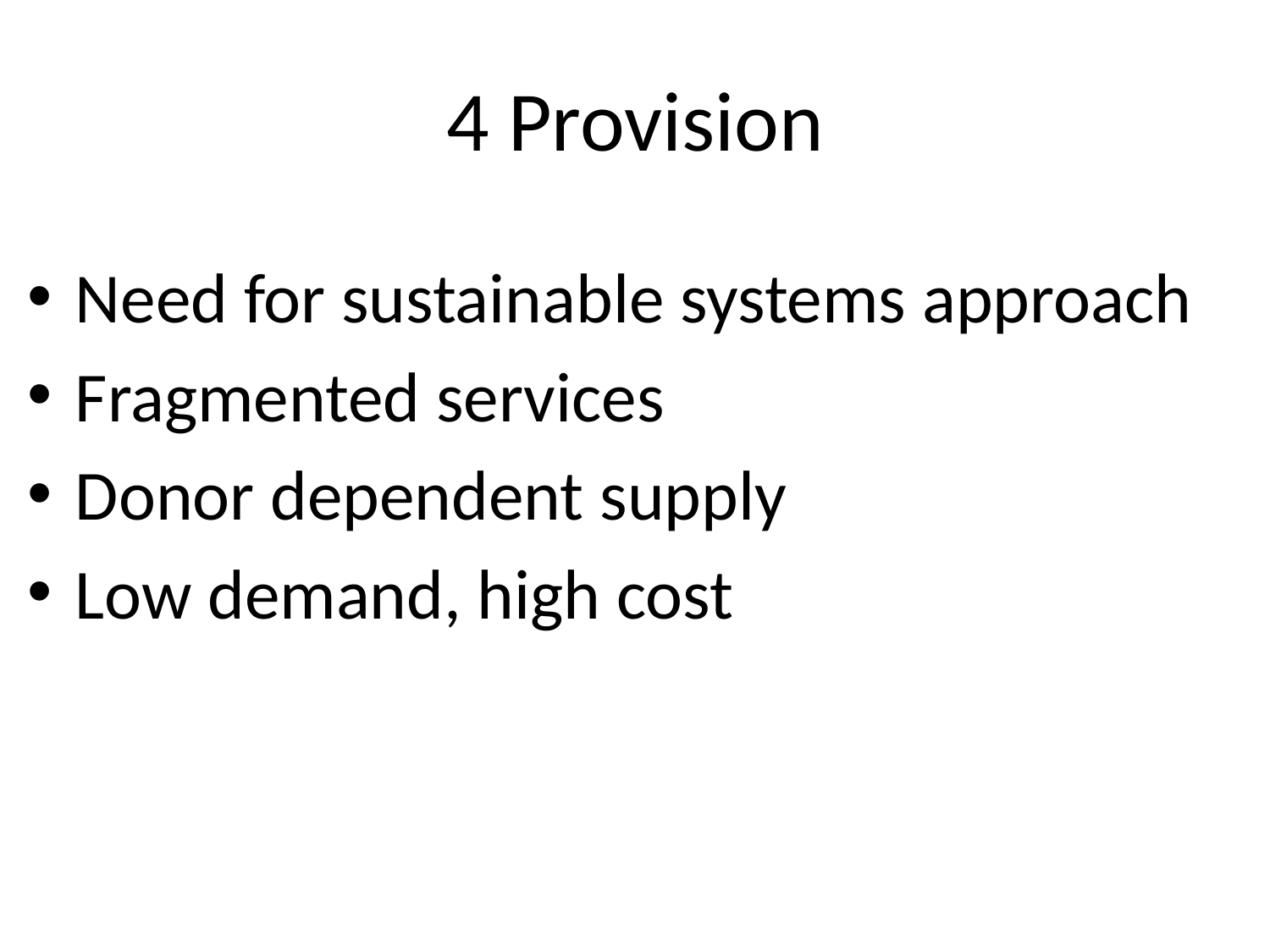

# 4 Provision
Need for sustainable systems approach
Fragmented services
Donor dependent supply
Low demand, high cost